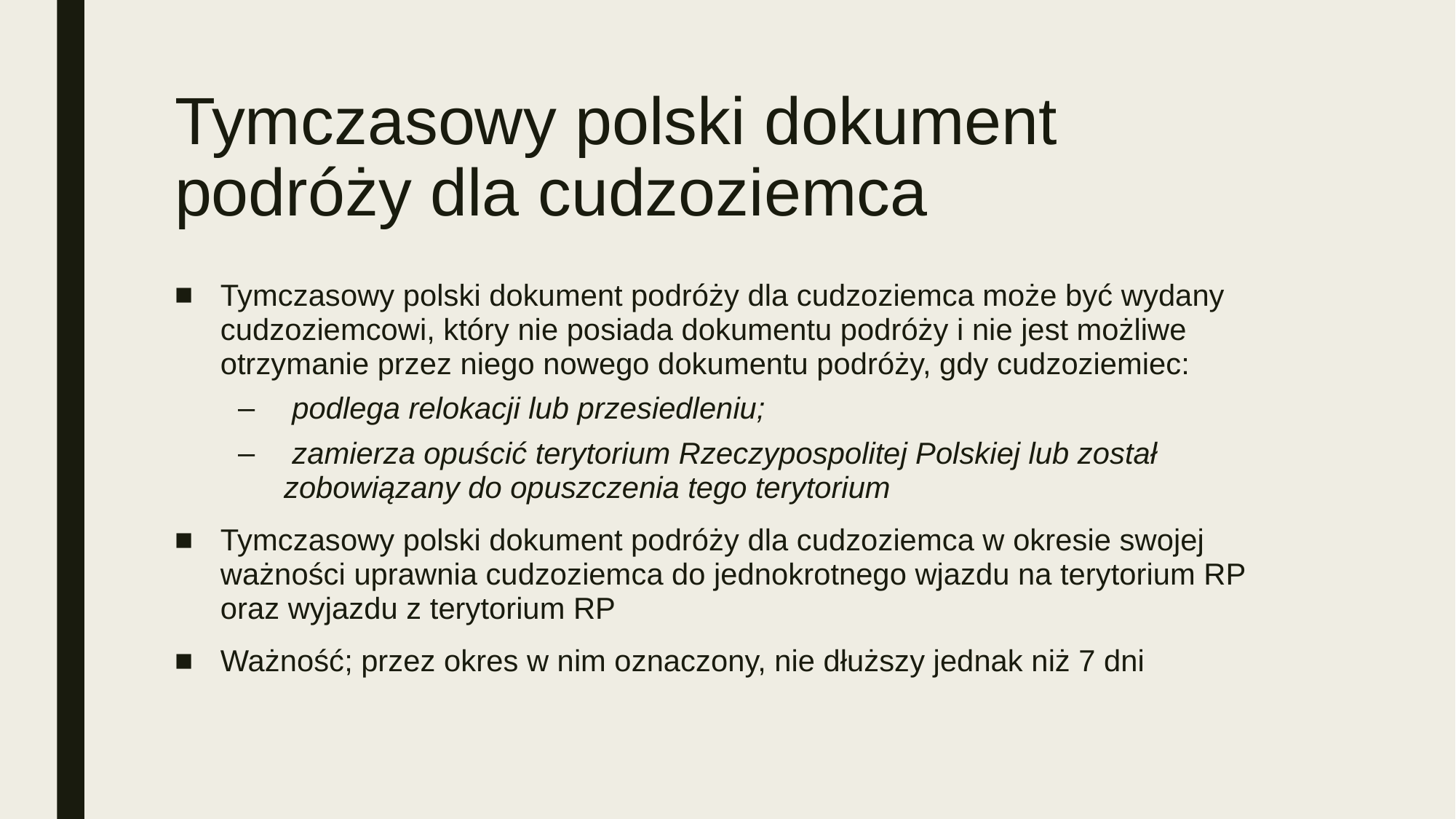

# Tymczasowy polski dokument podróży dla cudzoziemca
Tymczasowy polski dokument podróży dla cudzoziemca może być wydany cudzoziemcowi, który nie posiada dokumentu podróży i nie jest możliwe otrzymanie przez niego nowego dokumentu podróży, gdy cudzoziemiec:
 podlega relokacji lub przesiedleniu;
 zamierza opuścić terytorium Rzeczypospolitej Polskiej lub został zobowiązany do opuszczenia tego terytorium
Tymczasowy polski dokument podróży dla cudzoziemca w okresie swojej ważności uprawnia cudzoziemca do jednokrotnego wjazdu na terytorium RP oraz wyjazdu z terytorium RP
Ważność; przez okres w nim oznaczony, nie dłuższy jednak niż 7 dni